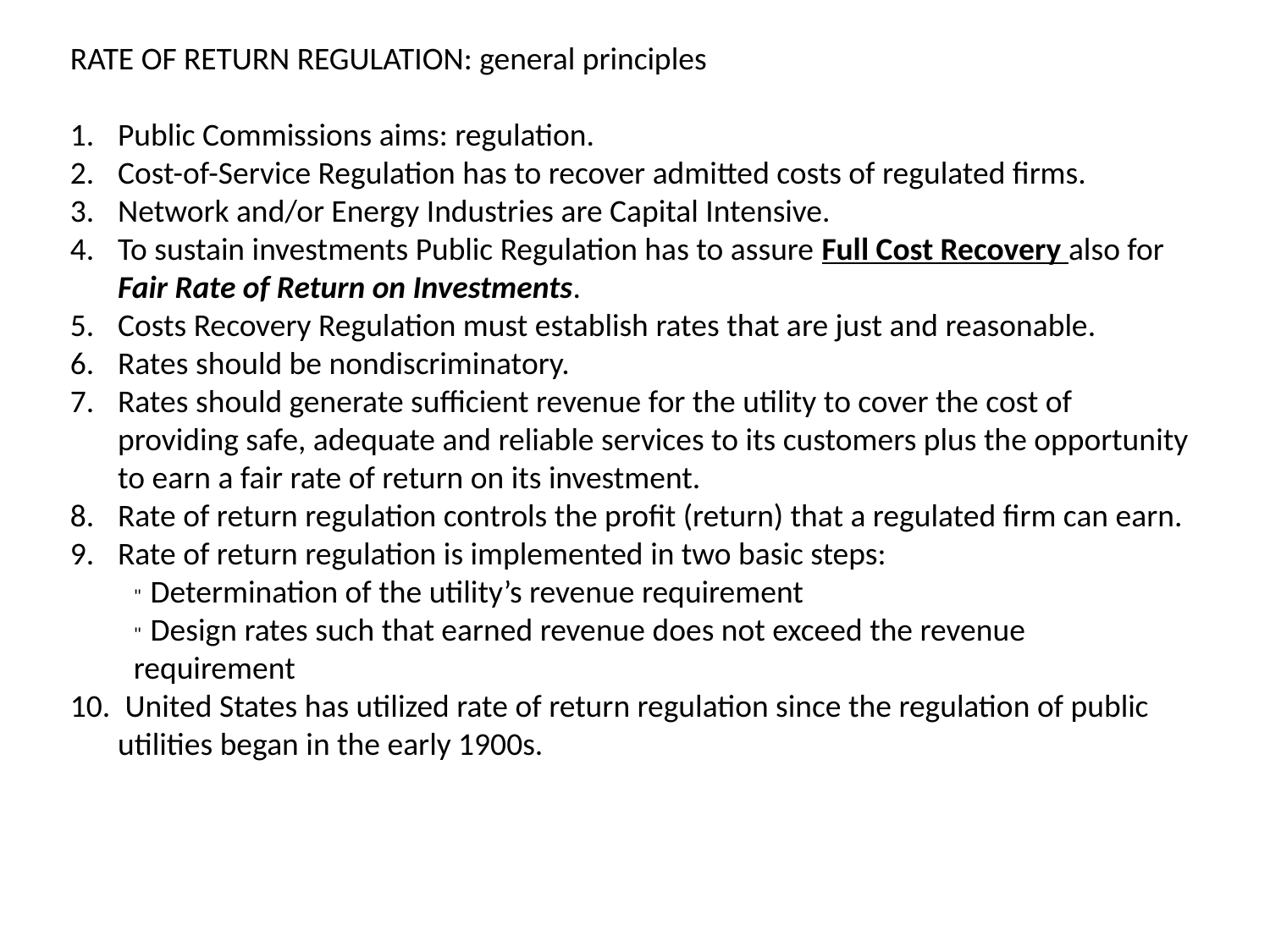

RATE OF RETURN REGULATION: general principles

Public Commissions aims: regulation.
Cost-of-Service Regulation has to recover admitted costs of regulated firms.
Network and/or Energy Industries are Capital Intensive.
To sustain investments Public Regulation has to assure Full Cost Recovery also for Fair Rate of Return on Investments.
Costs Recovery Regulation must establish rates that are just and reasonable.
Rates should be nondiscriminatory.
Rates should generate sufficient revenue for the utility to cover the cost of providing safe, adequate and reliable services to its customers plus the opportunity to earn a fair rate of return on its investment.
Rate of return regulation controls the profit (return) that a regulated firm can earn.
Rate of return regulation is implemented in two basic steps:
"  Determination of the utility’s revenue requirement
"  Design rates such that earned revenue does not exceed the revenue requirement
 United States has utilized rate of return regulation since the regulation of public utilities began in the early 1900s.